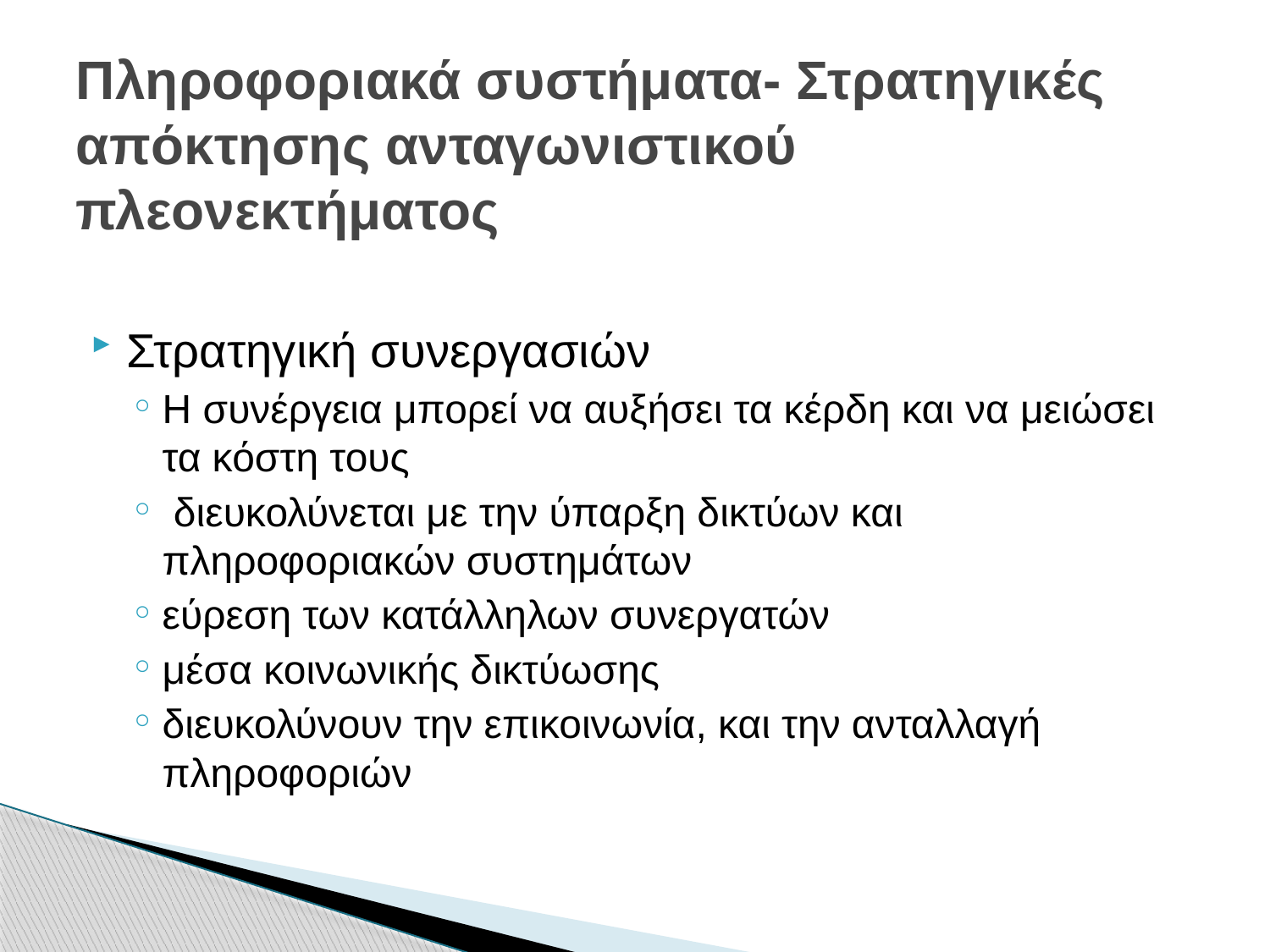

# Πληροφοριακά συστήματα- Στρατηγικές απόκτησης ανταγωνιστικού πλεονεκτήματος

Στρατηγική συνεργασιών
Η συνέργεια μπορεί να αυξήσει τα κέρδη και να μειώσει τα κόστη τους
 διευκολύνεται με την ύπαρξη δικτύων και πληροφοριακών συστημάτων
εύρεση των κατάλληλων συνεργατών
μέσα κοινωνικής δικτύωσης
διευκολύνουν την επικοινωνία, και την ανταλλαγή πληροφοριών